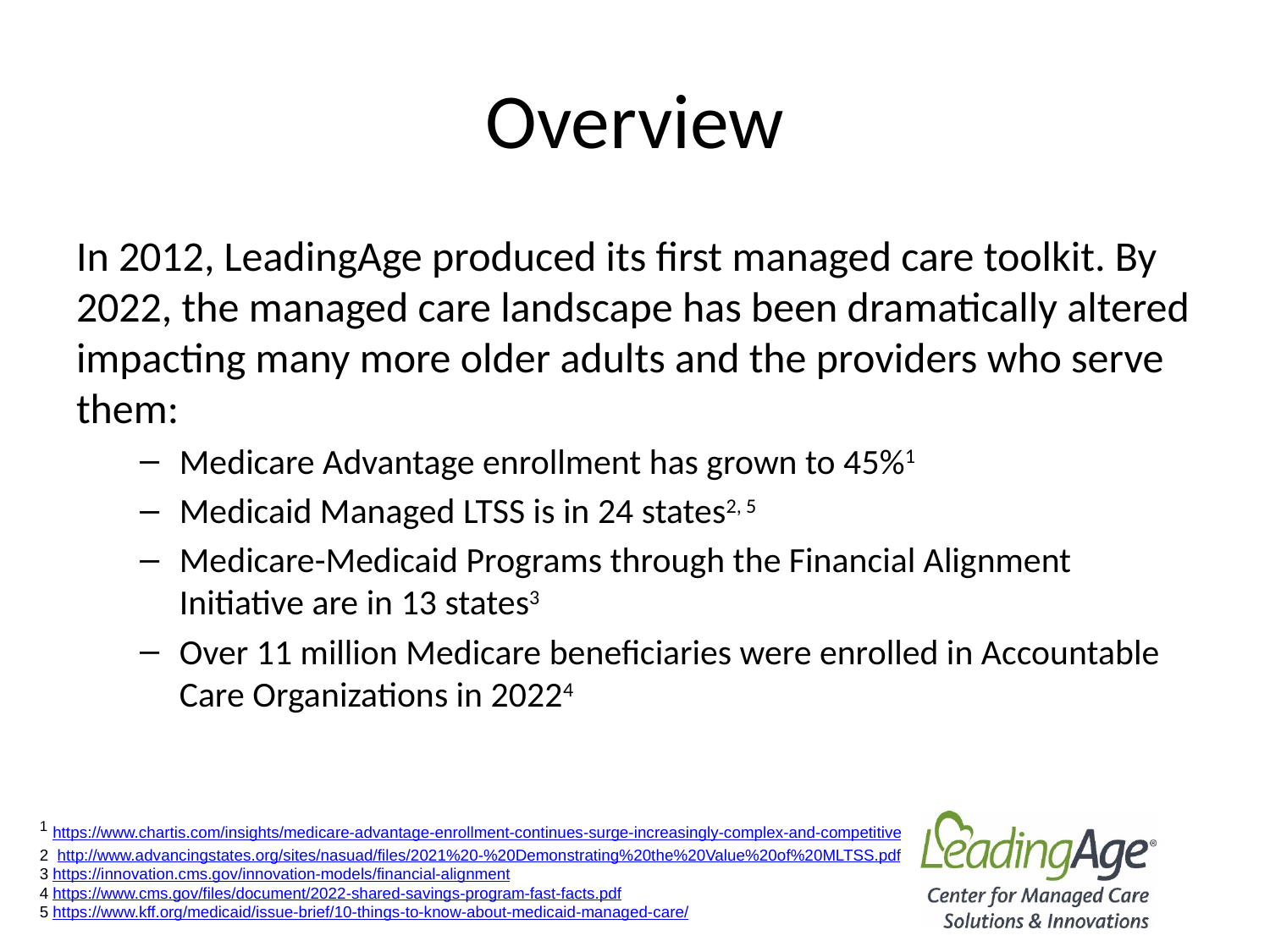

# Overview
In 2012, LeadingAge produced its first managed care toolkit. By 2022, the managed care landscape has been dramatically altered impacting many more older adults and the providers who serve them:
Medicare Advantage enrollment has grown to 45%1
Medicaid Managed LTSS is in 24 states2, 5
Medicare-Medicaid Programs through the Financial Alignment Initiative are in 13 states3
Over 11 million Medicare beneficiaries were enrolled in Accountable Care Organizations in 20224

1 https://www.chartis.com/insights/medicare-advantage-enrollment-continues-surge-increasingly-complex-and-competitive
2  http://www.advancingstates.org/sites/nasuad/files/2021%20-%20Demonstrating%20the%20Value%20of%20MLTSS.pdf
3 https://innovation.cms.gov/innovation-models/financial-alignment
4 https://www.cms.gov/files/document/2022-shared-savings-program-fast-facts.pdf
5 https://www.kff.org/medicaid/issue-brief/10-things-to-know-about-medicaid-managed-care/